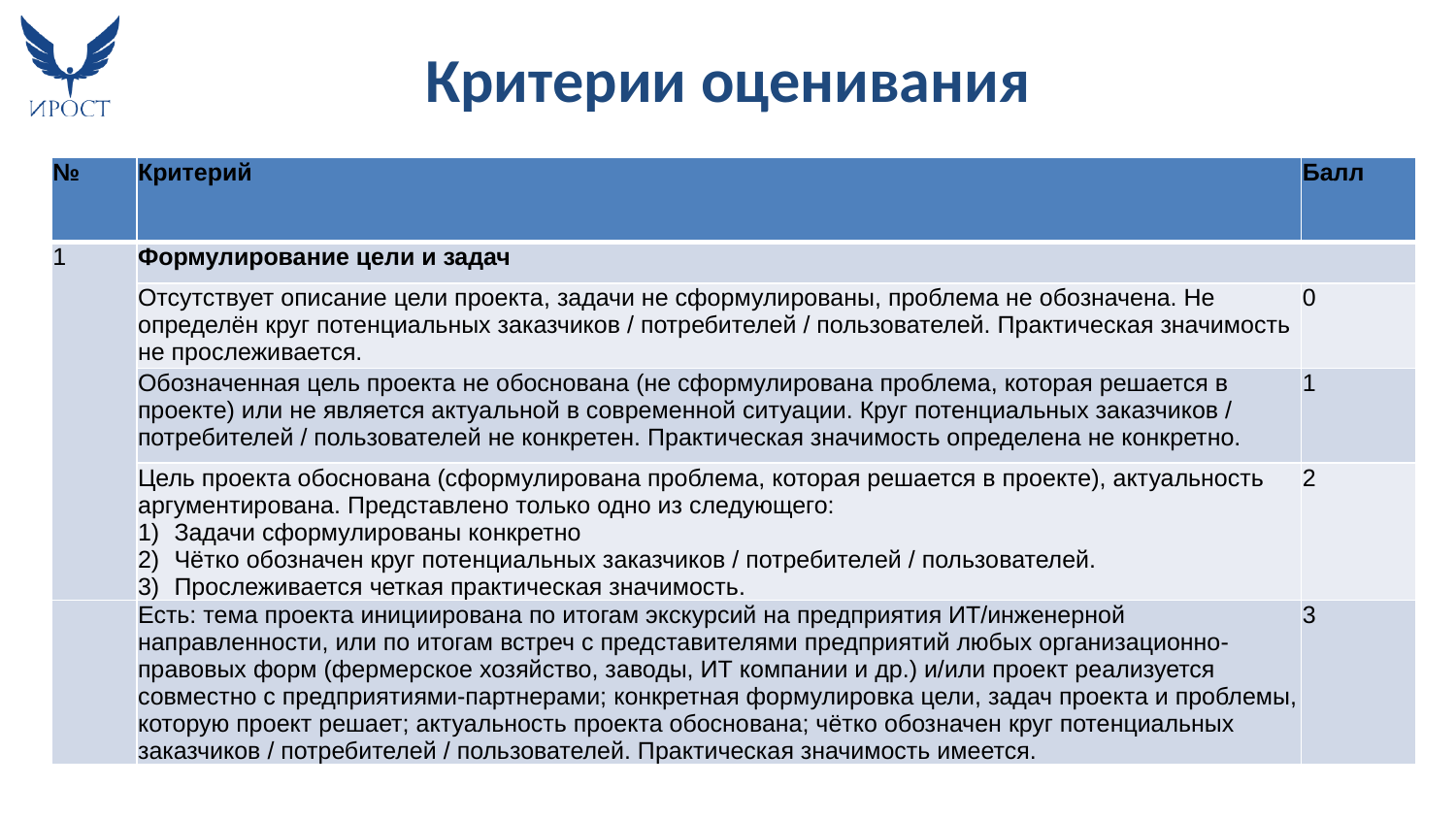

# Критерии оценивания
| № | Критерий | Балл |
| --- | --- | --- |
| 1 | Формулирование цели и задач |  |
|  | Отсутствует описание цели проекта, задачи не сформулированы, проблема не обозначена. Не определён круг потенциальных заказчиков / потребителей / пользователей. Практическая значимость не прослеживается. | 0 |
|  | Обозначенная цель проекта не обоснована (не сформулирована проблема, которая решается в проекте) или не является актуальной в современной ситуации. Круг потенциальных заказчиков / потребителей / пользователей не конкретен. Практическая значимость определена не конкретно. | 1 |
|  | Цель проекта обоснована (сформулирована проблема, которая решается в проекте), актуальность аргументирована. Представлено только одно из следующего: Задачи сформулированы конкретно Чётко обозначен круг потенциальных заказчиков / потребителей / пользователей. Прослеживается четкая практическая значимость. | 2 |
|  | Есть: тема проекта инициирована по итогам экскурсий на предприятия ИТ/инженерной направленности, или по итогам встреч с представителями предприятий любых организационно-правовых форм (фермерское хозяйство, заводы, ИТ компании и др.) и/или проект реализуется совместно с предприятиями-партнерами; конкретная формулировка цели, задач проекта и проблемы, которую проект решает; актуальность проекта обоснована; чётко обозначен круг потенциальных заказчиков / потребителей / пользователей. Практическая значимость имеется. | 3 |